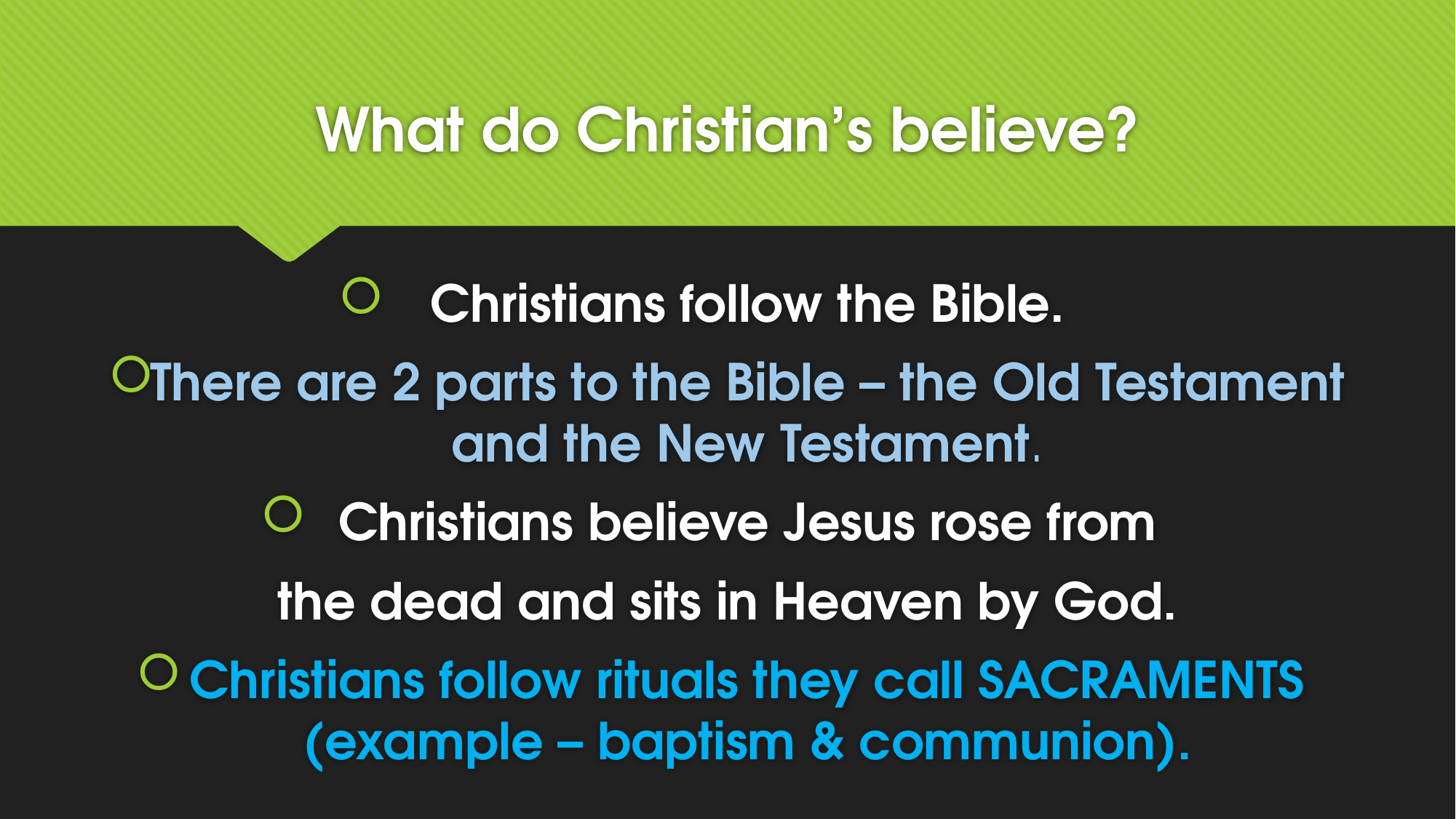

# What do Christian’s believe?
Christians follow the Bible.
There are 2 parts to the Bible – the Old Testament and the New Testament.
Christians believe Jesus rose from
the dead and sits in Heaven by God.
Christians follow rituals they call SACRAMENTS (example – baptism & communion).